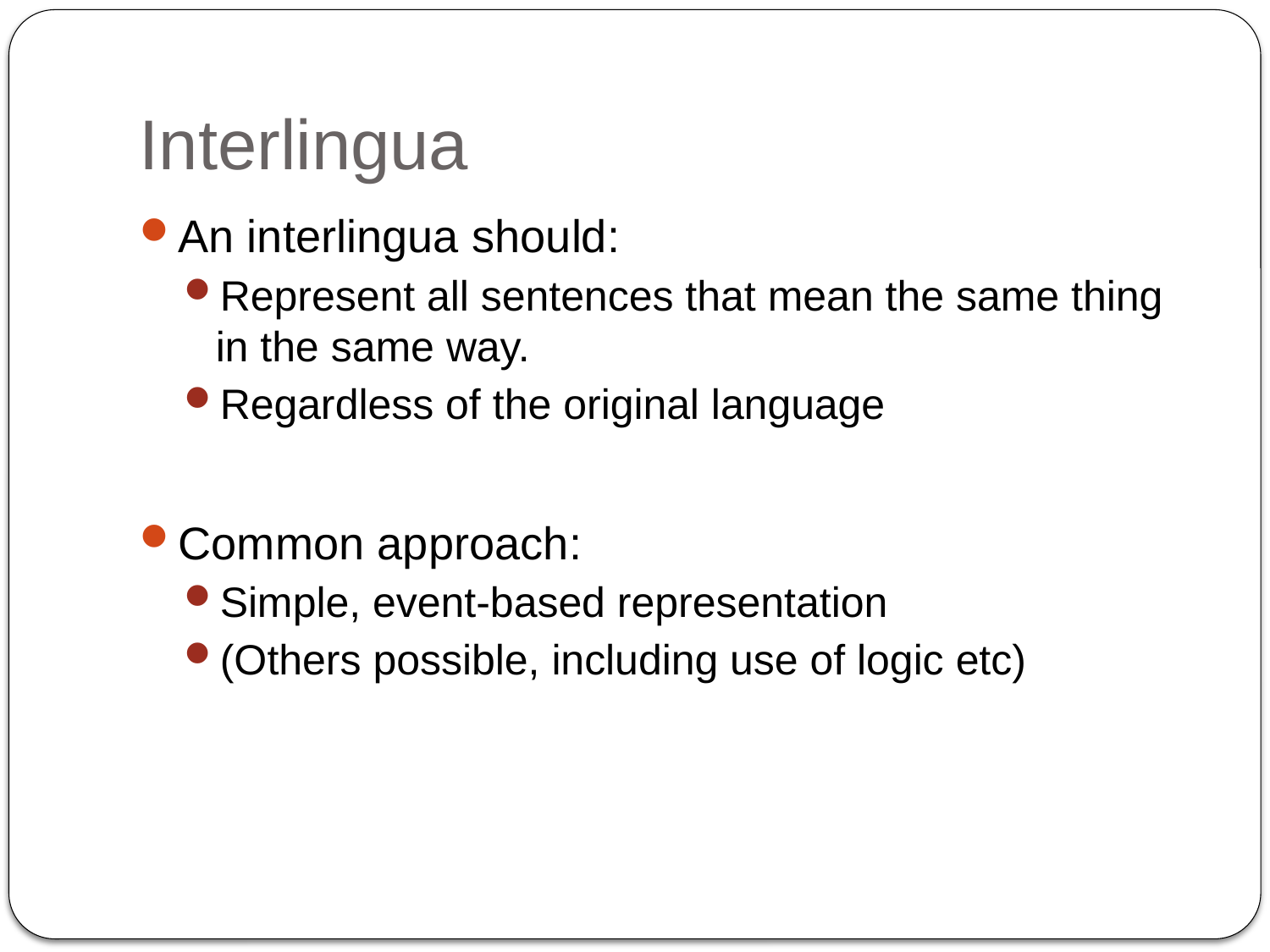

# Interlingua
An interlingua should:
Represent all sentences that mean the same thing in the same way.
Regardless of the original language

Common approach:
Simple, event-based representation
(Others possible, including use of logic etc)